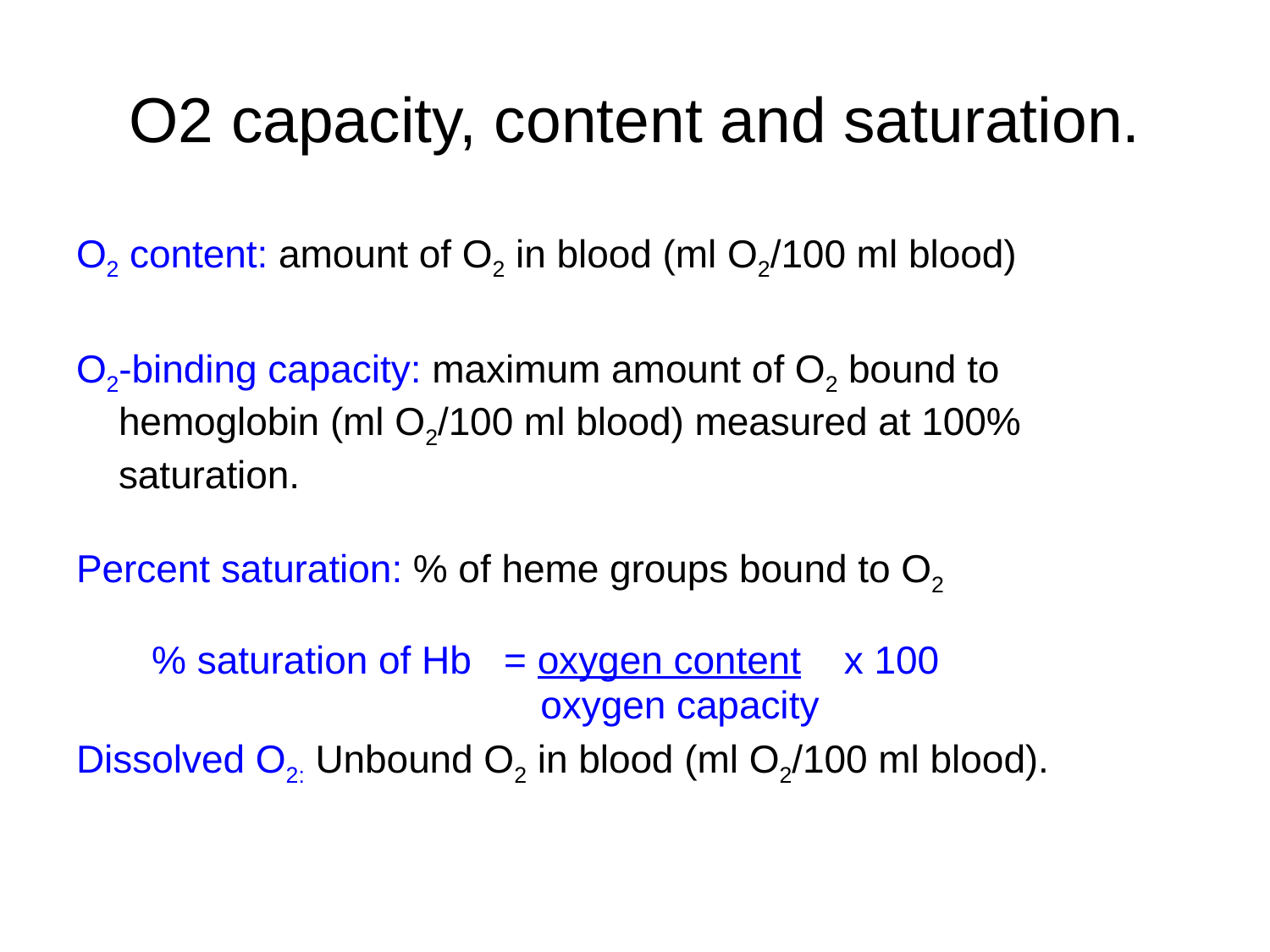

# O2 capacity, content and saturation.
O2 content: amount of O2 in blood (ml O2/100 ml blood)

O2-binding capacity: maximum amount of O2 bound to hemoglobin (ml O2/100 ml blood) measured at 100% saturation.

Percent saturation: % of heme groups bound to O2

       % saturation of Hb   = oxygen content    x 100
                                           oxygen capacity
Dissolved O2: Unbound O2 in blood (ml O2/100 ml blood).